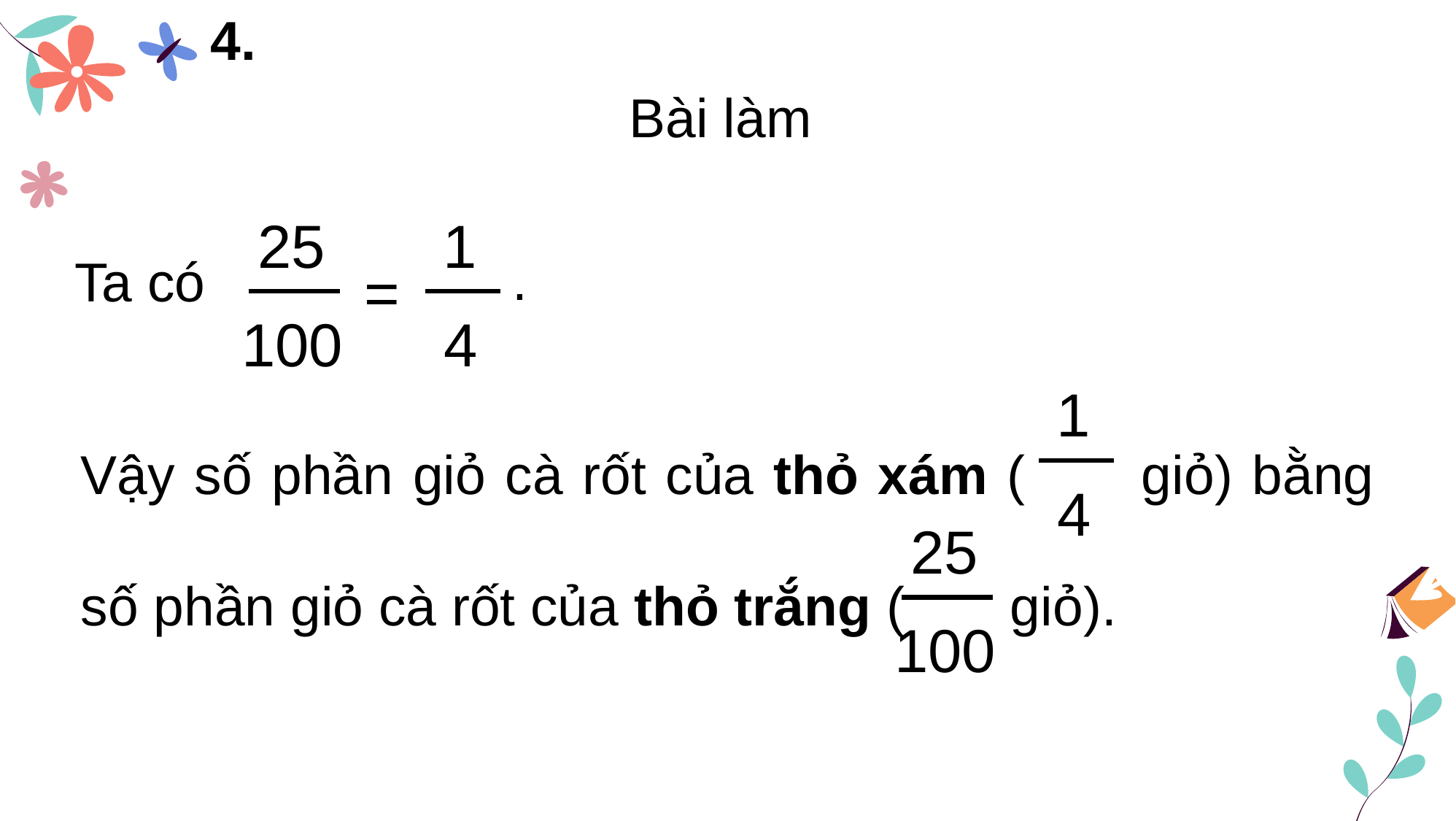

4.
Bài làm
1
4
Ta có
=
25
100
.
Vậy số phần giỏ cà rốt của thỏ xám (      giỏ) bằng số phần giỏ cà rốt của thỏ trắng (       giỏ).
1
4
25
100